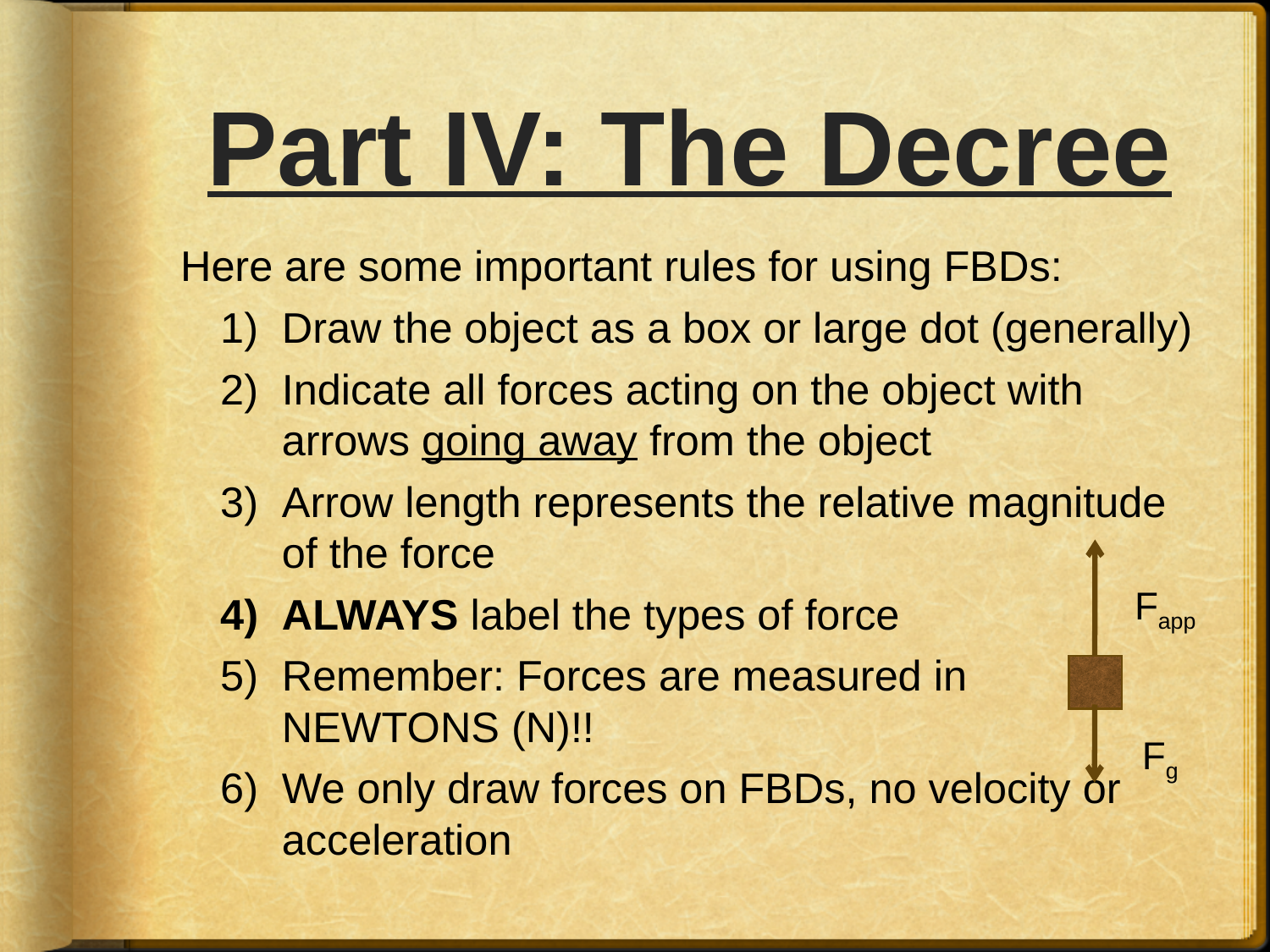

# Part IV: The Decree
Here are some important rules for using FBDs:
Draw the object as a box or large dot (generally)
Indicate all forces acting on the object with arrows going away from the object
Arrow length represents the relative magnitude of the force
ALWAYS label the types of force
Remember: Forces are measured in            NEWTONS (N)!!
We only draw forces on FBDs, no velocity or acceleration
Fapp

Fg